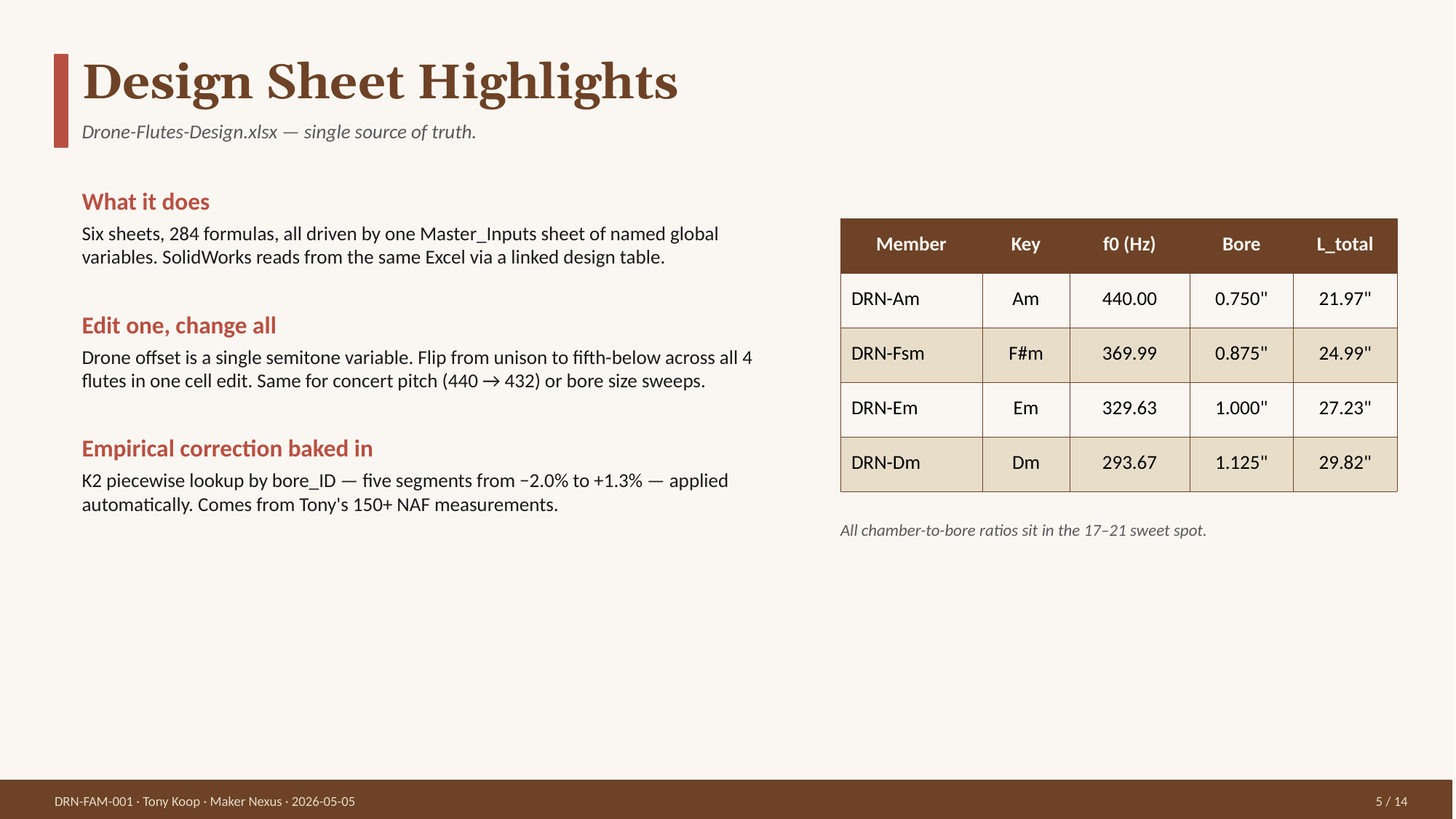

Design Sheet Highlights

Drone-Flutes-Design.xlsx — single source of truth.
What it does
Six sheets, 284 formulas, all driven by one Master_Inputs sheet of named global variables. SolidWorks reads from the same Excel via a linked design table.

Edit one, change all
Drone offset is a single semitone variable. Flip from unison to fifth-below across all 4 flutes in one cell edit. Same for concert pitch (440 → 432) or bore size sweeps.

Empirical correction baked in
K2 piecewise lookup by bore_ID — five segments from −2.0% to +1.3% — applied automatically. Comes from Tony's 150+ NAF measurements.
| Member | Key | f0 (Hz) | Bore | L\_total |
| --- | --- | --- | --- | --- |
| DRN-Am | Am | 440.00 | 0.750" | 21.97" |
| DRN-Fsm | F#m | 369.99 | 0.875" | 24.99" |
| DRN-Em | Em | 329.63 | 1.000" | 27.23" |
| DRN-Dm | Dm | 293.67 | 1.125" | 29.82" |
All chamber-to-bore ratios sit in the 17–21 sweet spot.

DRN-FAM-001 · Tony Koop · Maker Nexus · 2026-05-05
5 / 14